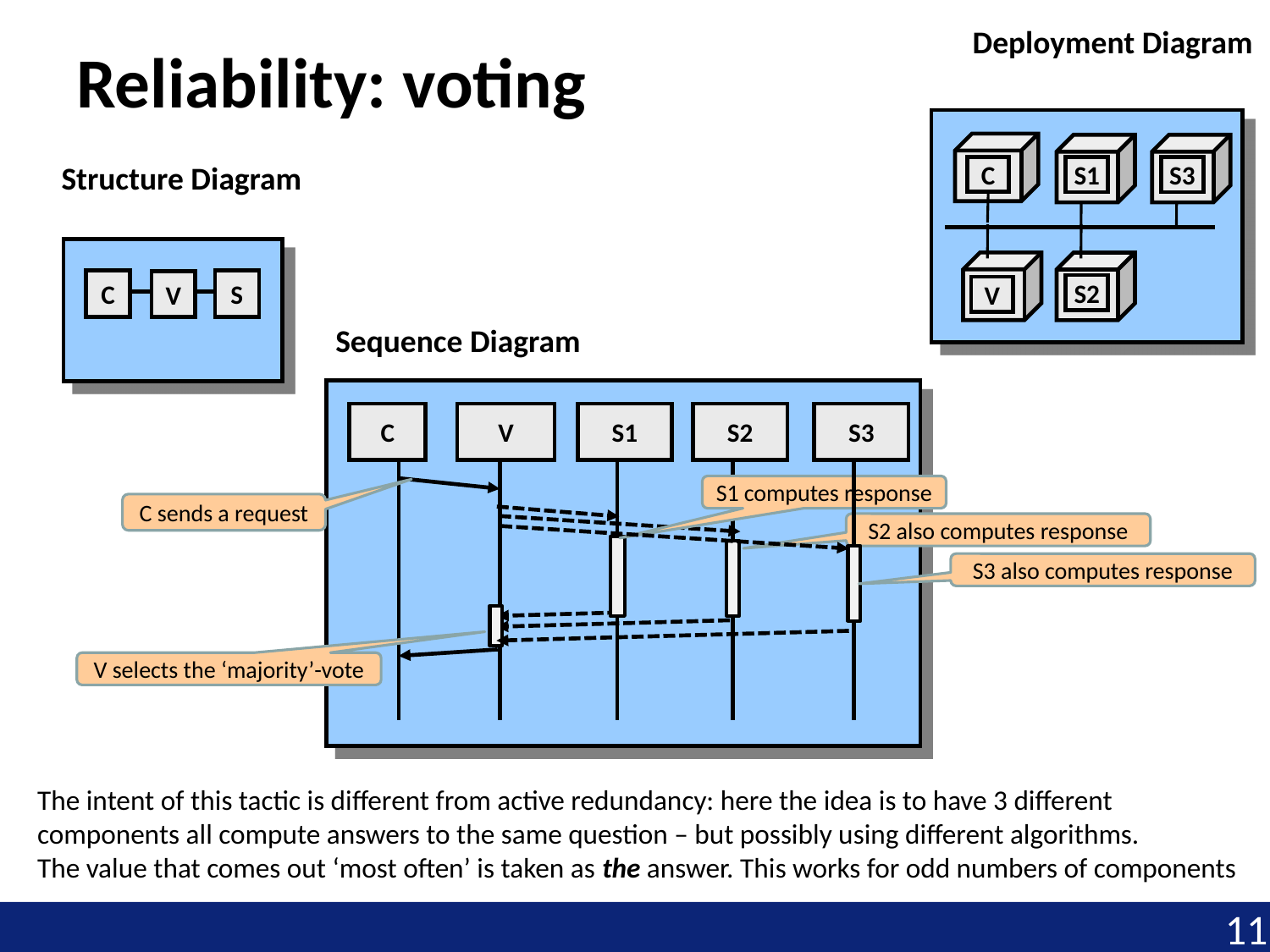

Deployment Diagram
# Reliability: voting

Structure Diagram
C
S1
S3

C
S
V
S2
V
Sequence Diagram

C
V
S1
S2
S3
S1 computes response
C sends a request
S2 also computes response

S3 also computes response

V selects the ‘majority’-vote
The intent of this tactic is different from active redundancy: here the idea is to have 3 different components all compute answers to the same question – but possibly using different algorithms.
The value that comes out ‘most often’ is taken as the answer. This works for odd numbers of components
11